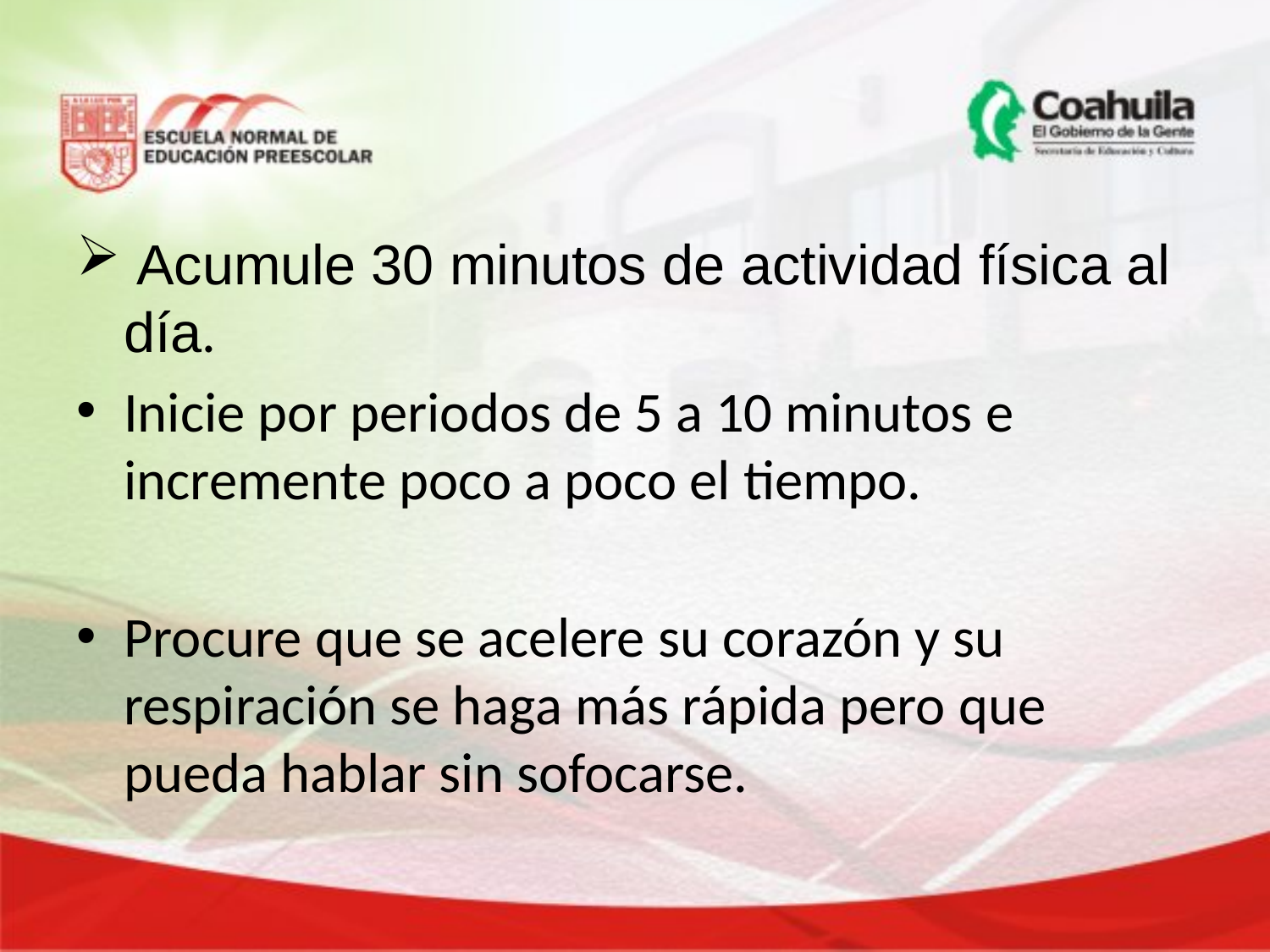

Acumule 30 minutos de actividad física al día.
Inicie por periodos de 5 a 10 minutos e incremente poco a poco el tiempo.

Procure que se acelere su corazón y su respiración se haga más rápida pero que pueda hablar sin sofocarse.